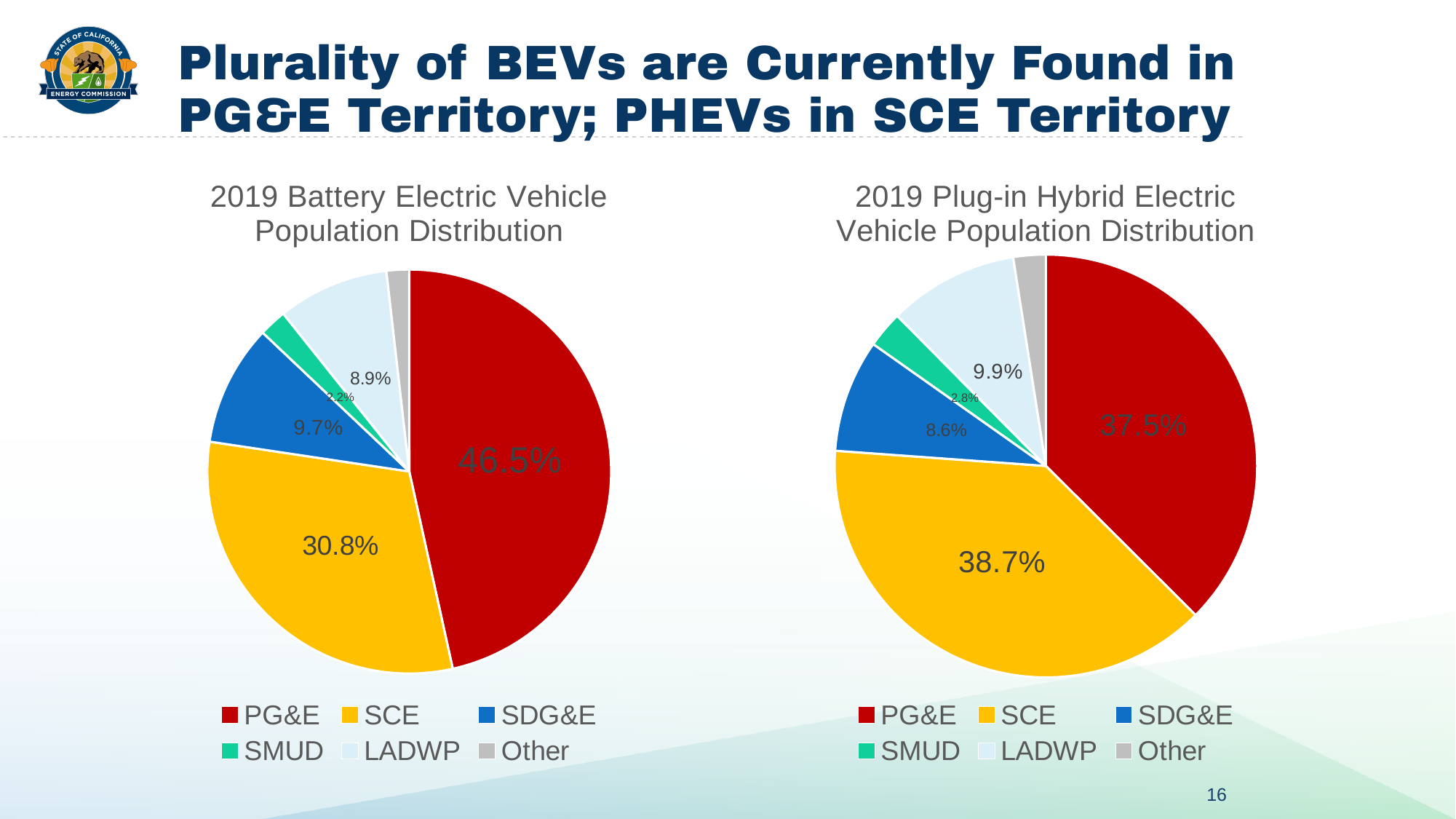

# Plurality of BEVs are Currently Found in PG&E Territory; PHEVs in SCE Territory

### Chart: 2019 Battery Electric Vehicle Population Distribution

| Category |  |
|---|---|
| PG&E | 0.46536714113136196 |
| SCE | 0.30827511949156994 |
| SDG&E | 0.09702124586375335 |
| SMUD | 0.02211907137979936 |
| LADWP | 0.08912626713587898 |
| Other | 0.01809115499763643 |

### Chart: 2019 Plug-in Hybrid Electric Vehicle Population Distribution

| Category |  |
|---|---|
| PG&E | 0.3746253505755659 |
| SCE | 0.3868829569118054 |
| SDG&E | 0.08629274614517339 |
| SMUD | 0.027949749832486066 |
| LADWP | 0.09941299908118106 |
| Other | 0.02483619745378822 |
16